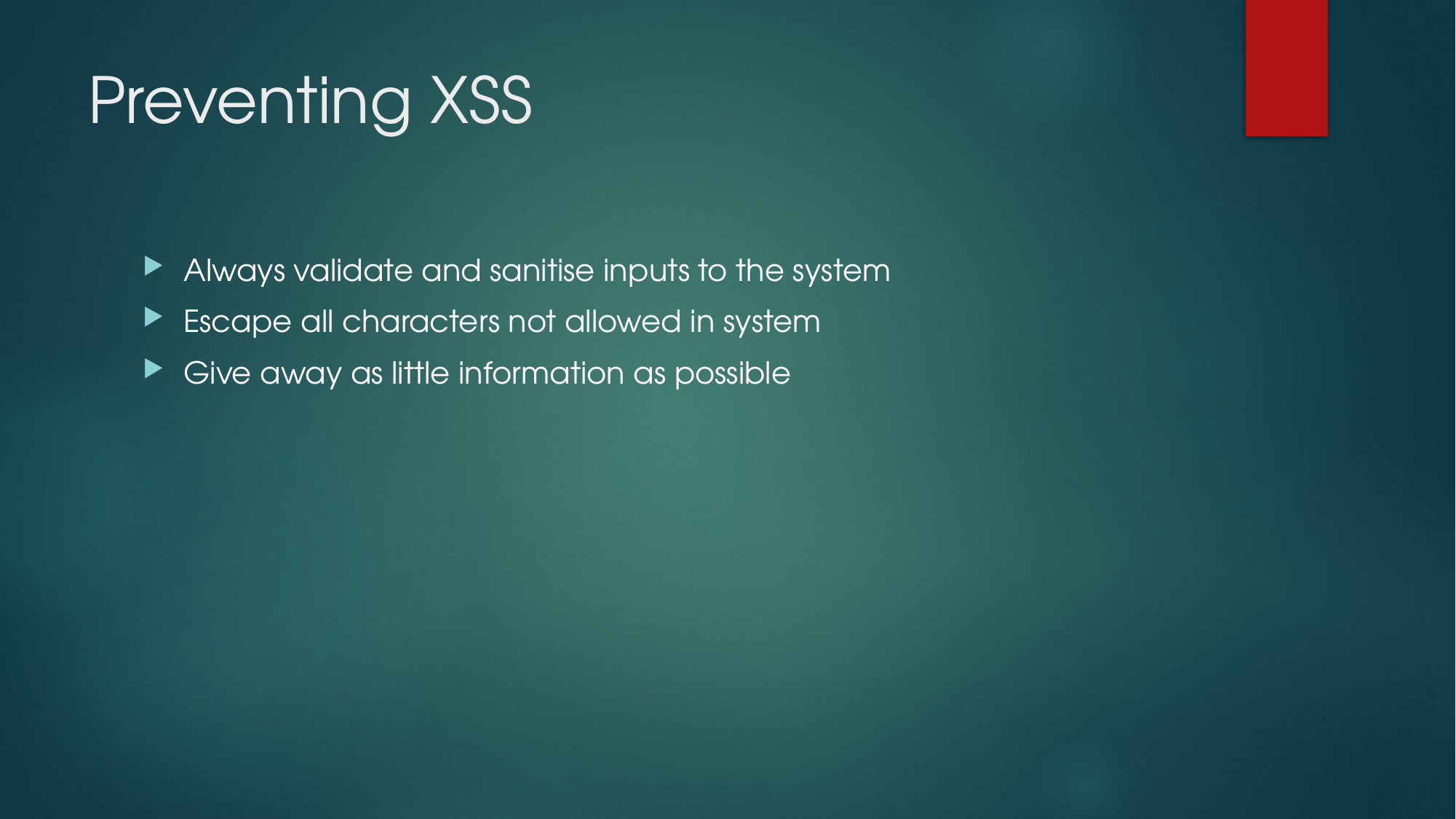

# Preventing XSS
Always validate and sanitise inputs to the system
Escape all characters not allowed in system
Give away as little information as possible